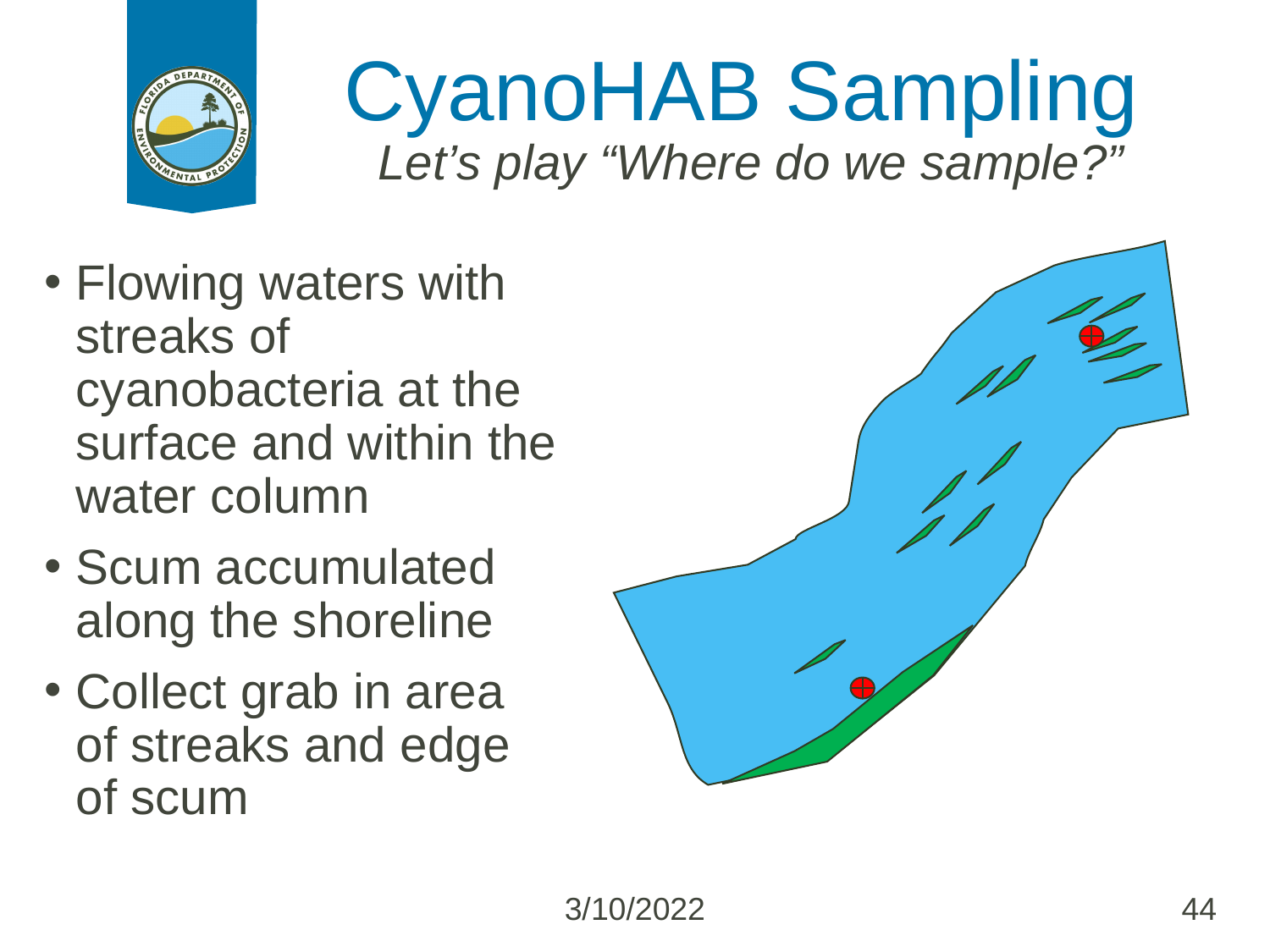

# CyanoHAB Sampling
Let’s play “Where do we sample?”

Flowing waters with streaks of cyanobacteria at the surface and within the water column
Scum accumulated along the shoreline
Collect grab in area of streaks and edge of scum

3/10/2022